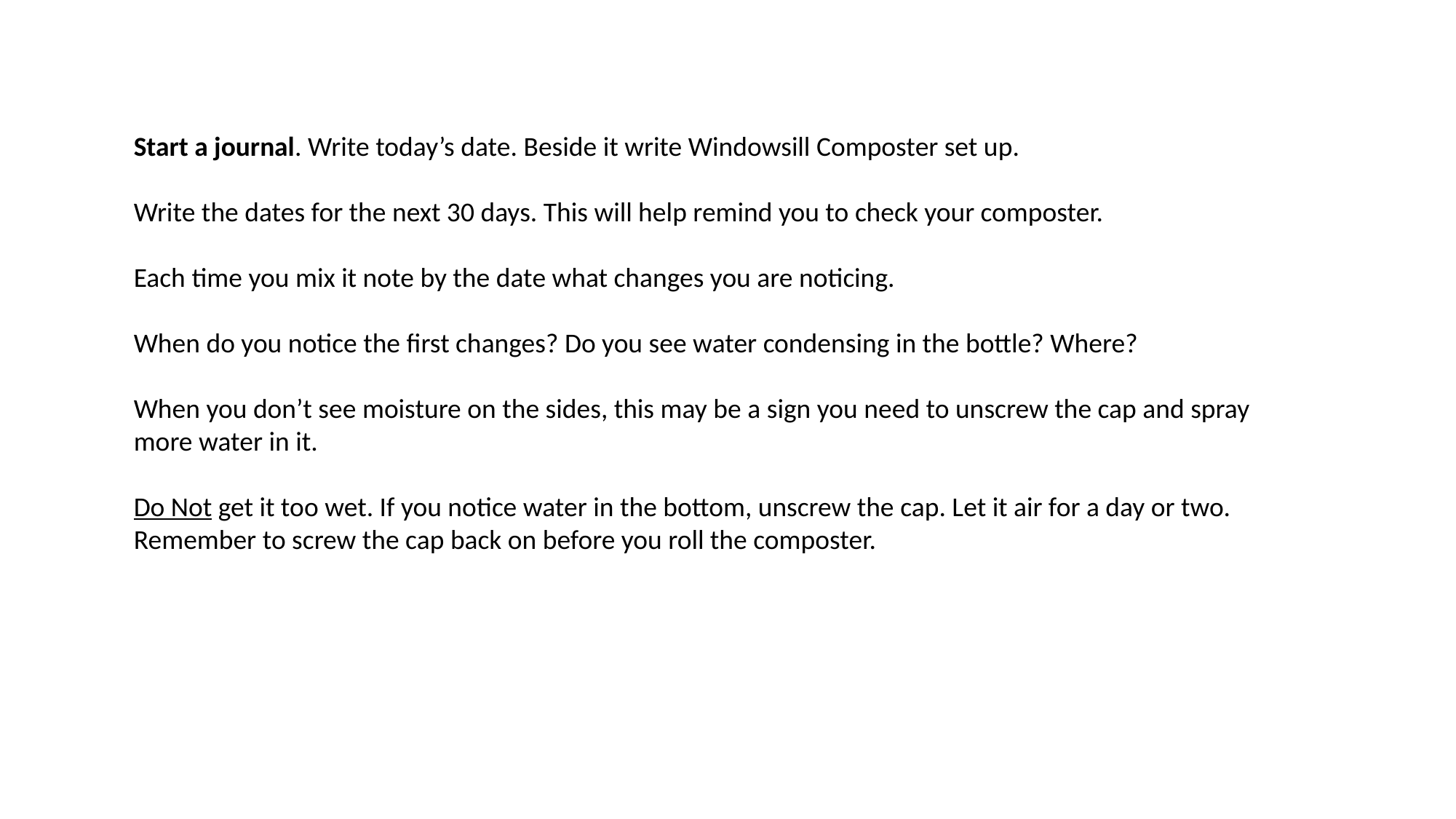

Start a journal. Write today’s date. Beside it write Windowsill Composter set up.

Write the dates for the next 30 days. This will help remind you to check your composter.

Each time you mix it note by the date what changes you are noticing.

When do you notice the first changes? Do you see water condensing in the bottle? Where?

When you don’t see moisture on the sides, this may be a sign you need to unscrew the cap and spray
more water in it.

Do Not get it too wet. If you notice water in the bottom, unscrew the cap. Let it air for a day or two.
Remember to screw the cap back on before you roll the composter.